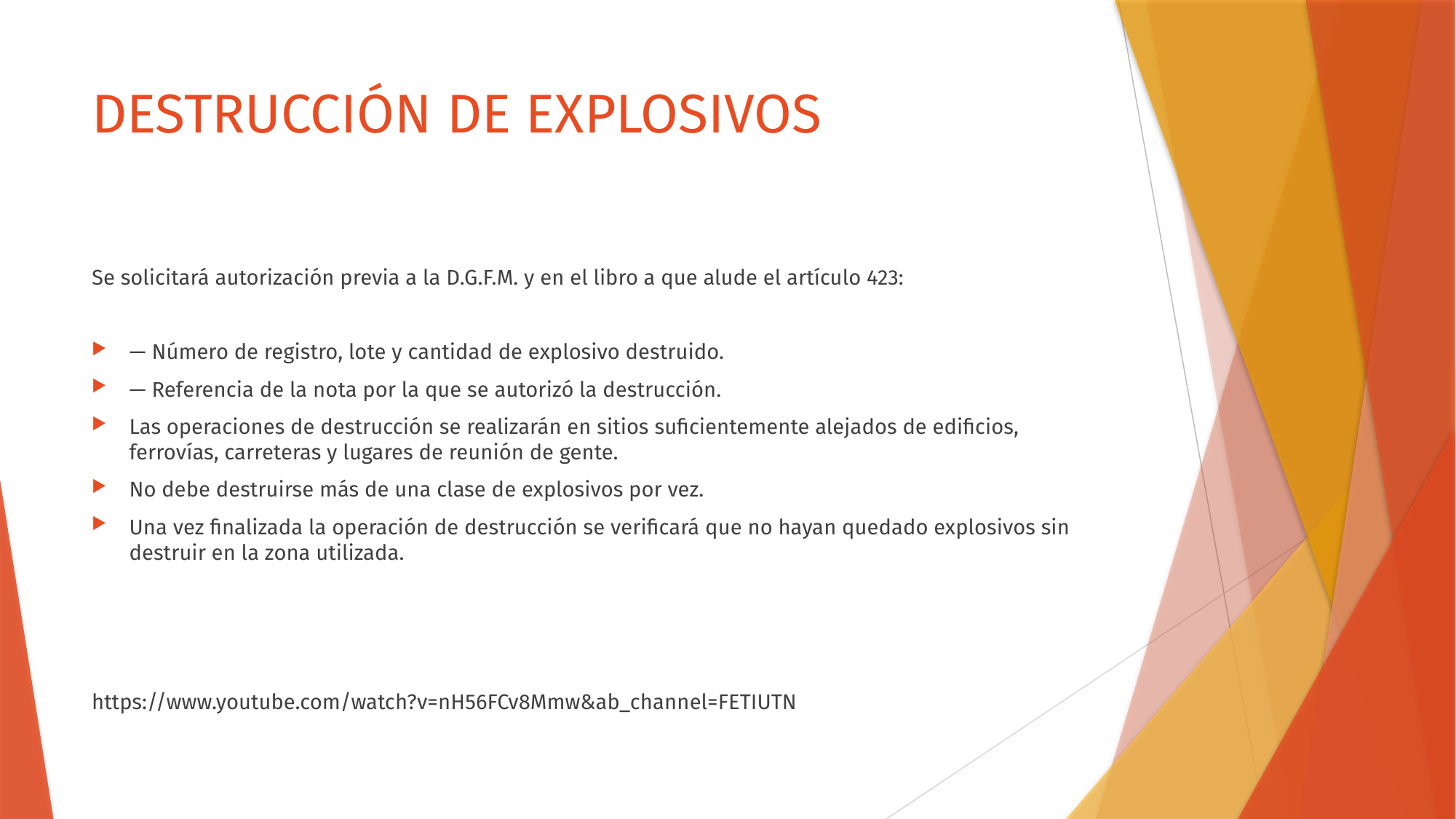

# DESTRUCCIÓN DE EXPLOSIVOS
Se solicitará autorización previa a la D.G.F.M. y en el libro a que alude el artículo 423:

— Número de registro, lote y cantidad de explosivo destruido.
— Referencia de la nota por la que se autorizó la destrucción.
Las operaciones de destrucción se realizarán en sitios suficientemente alejados de edificios, ferrovías, carreteras y lugares de reunión de gente.
No debe destruirse más de una clase de explosivos por vez.
Una vez finalizada la operación de destrucción se verificará que no hayan quedado explosivos sin destruir en la zona utilizada.

https://www.youtube.com/watch?v=nH56FCv8Mmw&ab_channel=FETIUTN